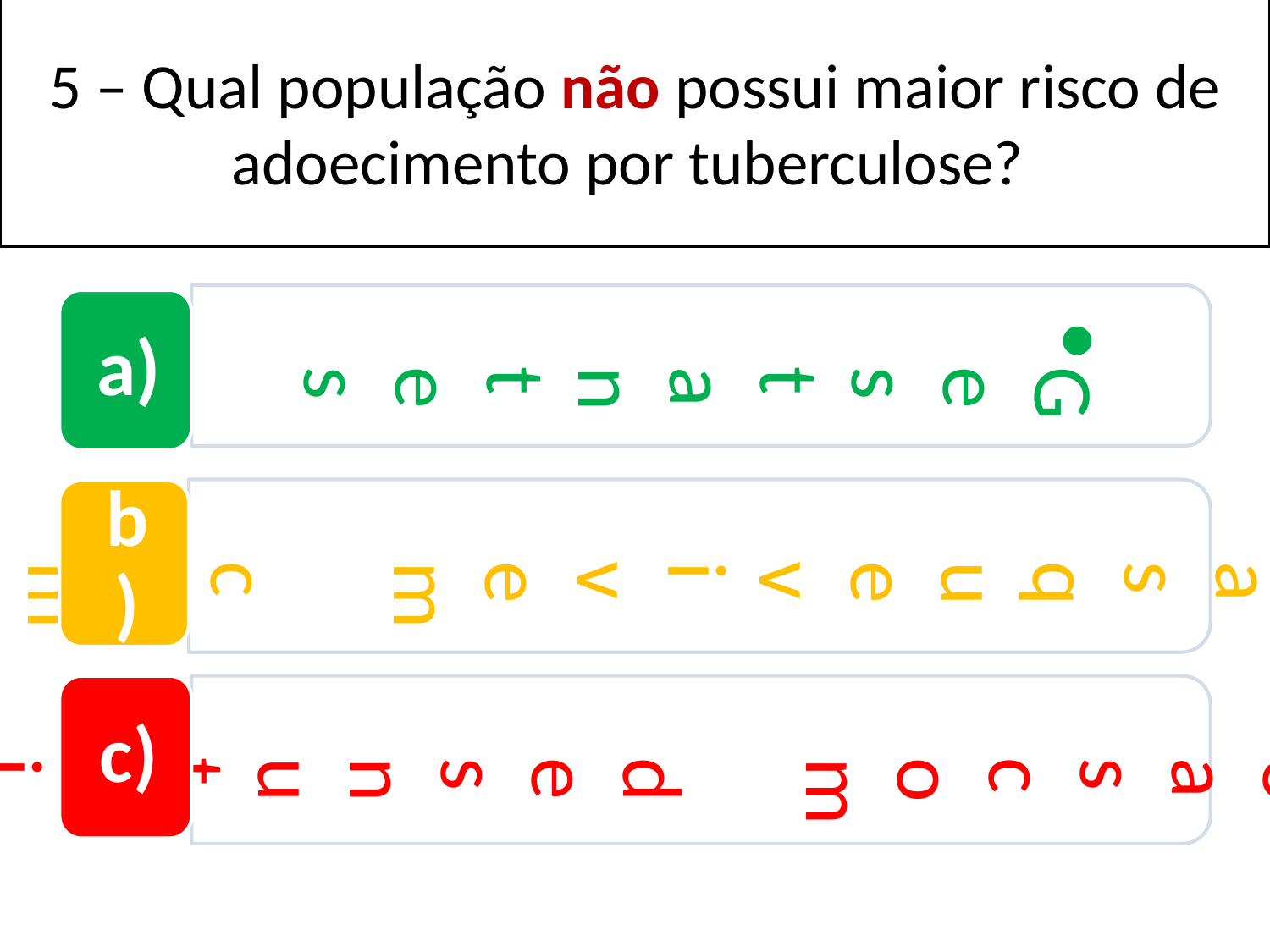

Gestantes
5 – Qual população não possui maior risco de adoecimento por tuberculose?
Pessoas que vivem com HIV
Pessoas com desnutrição
a)
b)
c)